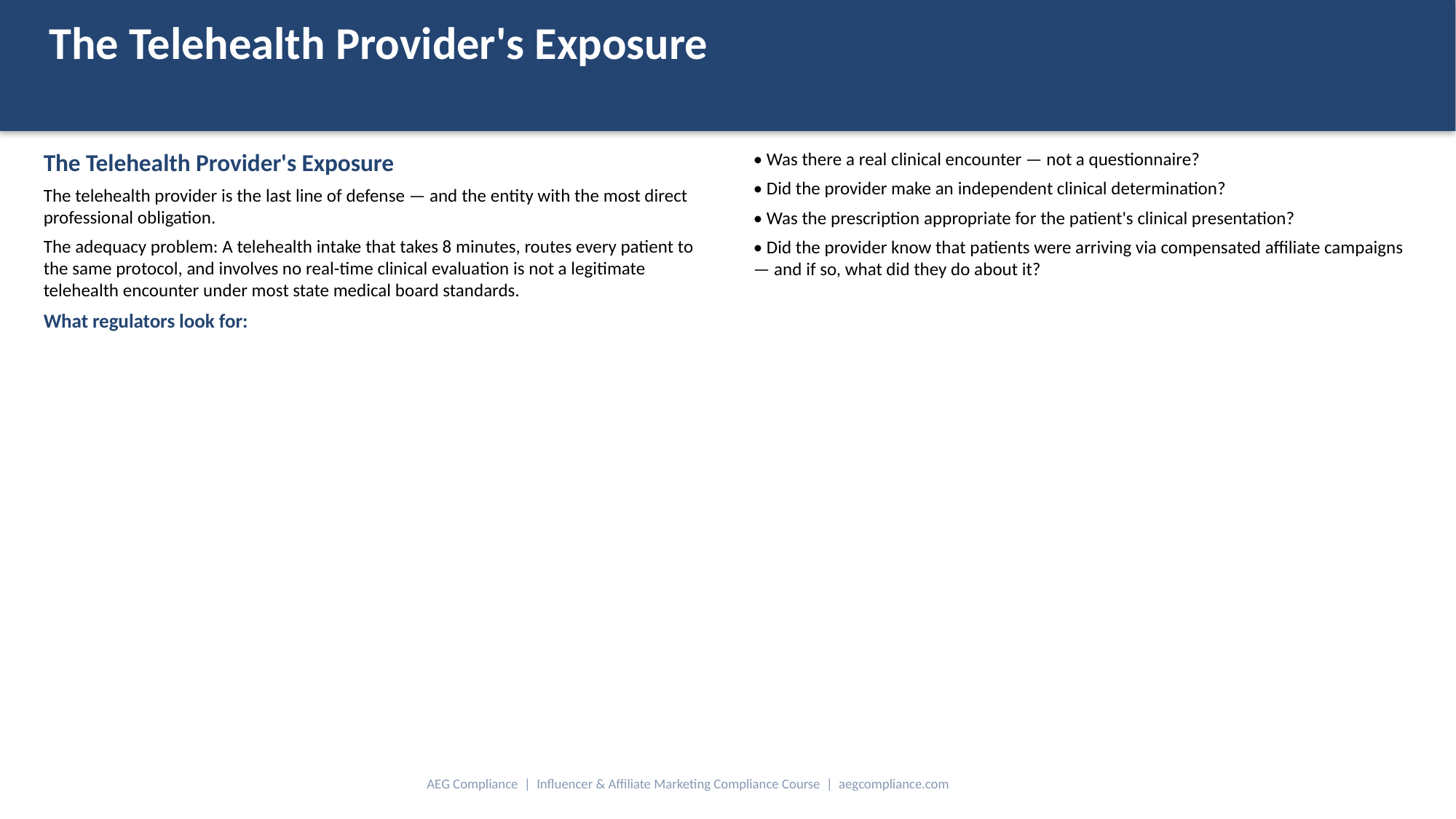

The Telehealth Provider's Exposure
The Telehealth Provider's Exposure
The telehealth provider is the last line of defense — and the entity with the most direct professional obligation.
The adequacy problem: A telehealth intake that takes 8 minutes, routes every patient to the same protocol, and involves no real-time clinical evaluation is not a legitimate telehealth encounter under most state medical board standards.
What regulators look for:
• Was there a real clinical encounter — not a questionnaire?
• Did the provider make an independent clinical determination?
• Was the prescription appropriate for the patient's clinical presentation?
• Did the provider know that patients were arriving via compensated affiliate campaigns — and if so, what did they do about it?
AEG Compliance  |  Influencer & Affiliate Marketing Compliance Course  |  aegcompliance.com